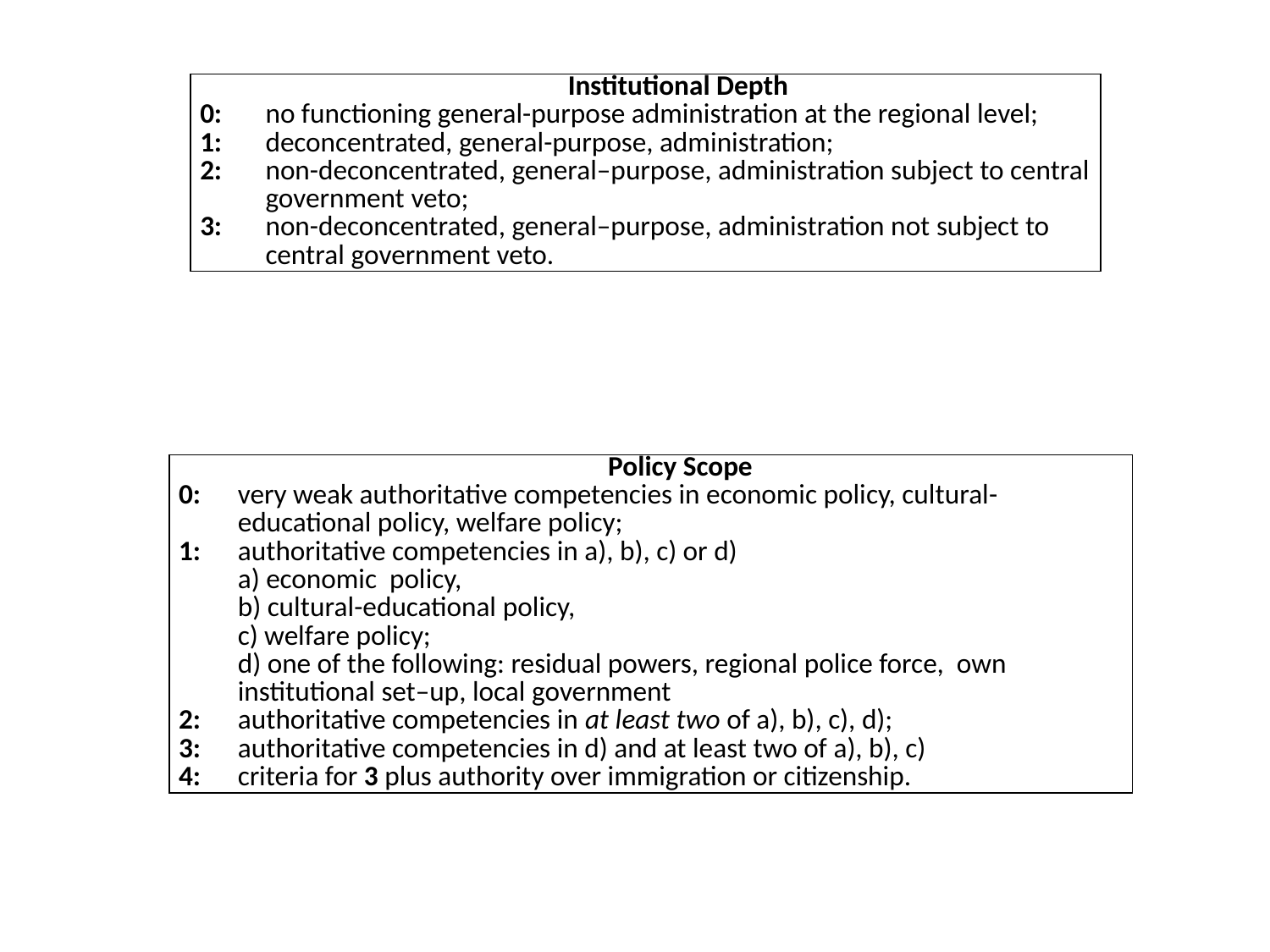

|  | Institutional Depth |
| --- | --- |
| 0: | no functioning general-purpose administration at the regional level; |
| 1: | deconcentrated, general-purpose, administration; |
| 2: | non-deconcentrated, general–purpose, administration subject to central government veto; |
| 3: | non-deconcentrated, general–purpose, administration not subject to central government veto. |
|  | Policy Scope |
| --- | --- |
| 0: | very weak authoritative competencies in economic policy, cultural-educational policy, welfare policy; |
| 1: | authoritative competencies in a), b), c) or d) a) economic policy, b) cultural-educational policy, c) welfare policy; d) one of the following: residual powers, regional police force, own institutional set–up, local government |
| 2: | authoritative competencies in at least two of a), b), c), d); |
| 3: | authoritative competencies in d) and at least two of a), b), c) |
| 4: | criteria for 3 plus authority over immigration or citizenship. |